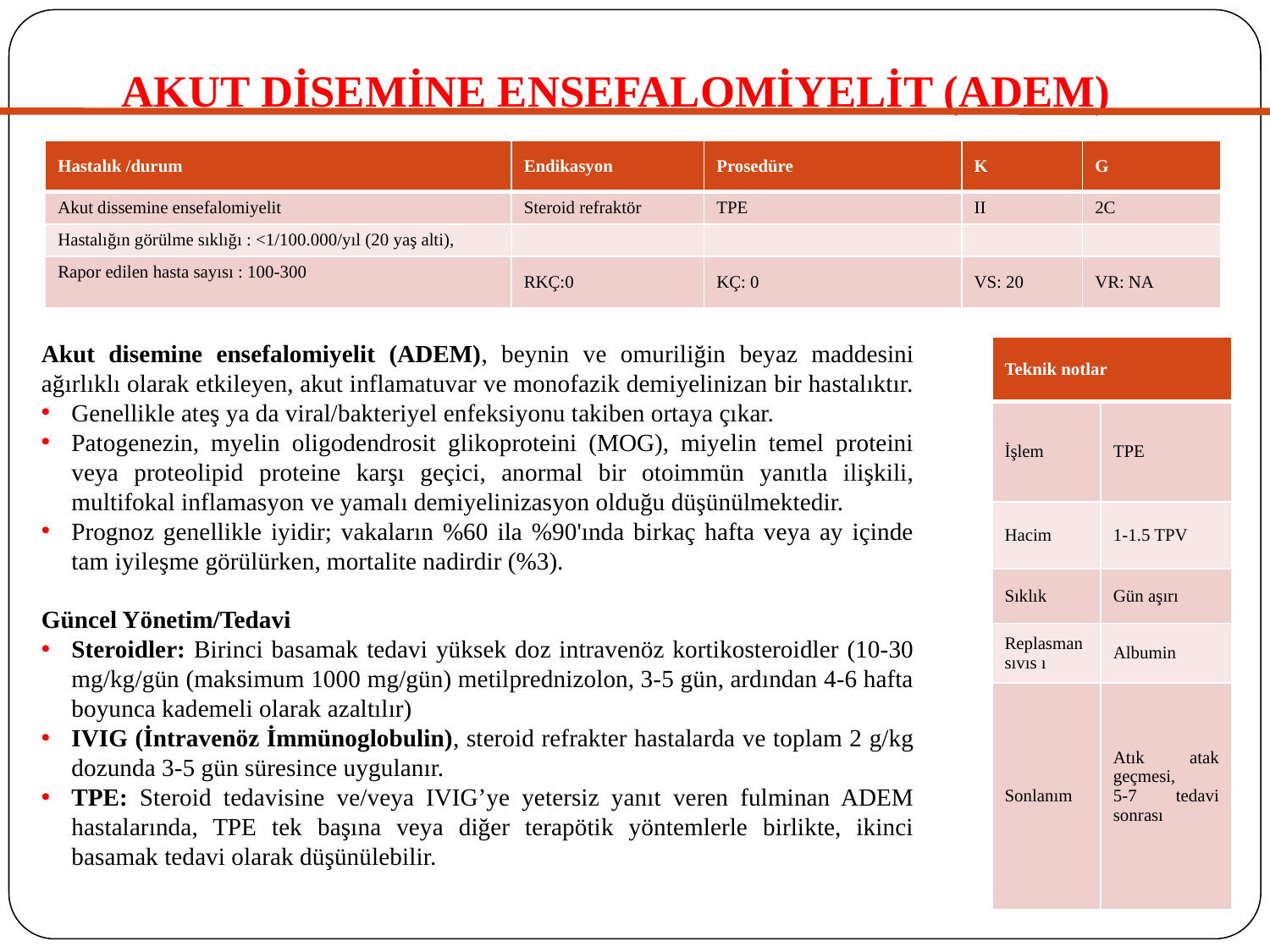

# AKUT DİSEMİNE ENSEFALOMİYELİT (ADEM)
| Hastalık /durum | Endikasyon | Prosedüre | K | G |
| --- | --- | --- | --- | --- |
| Akut dissemine ensefalomiyelit | Steroid refraktör | TPE | II | 2C |
| Hastalığın görülme sıklığı : <1/100.000/yıl (20 yaş alti), |  |  |  |  |
| Rapor edilen hasta sayısı : 100-300 | RKÇ:0 | KÇ: 0 | VS: 20 | VR: NA |
Akut disemine ensefalomiyelit (ADEM), beynin ve omuriliğin beyaz maddesini ağırlıklı olarak etkileyen, akut inflamatuvar ve monofazik demiyelinizan bir hastalıktır.
Genellikle ateş ya da viral/bakteriyel enfeksiyonu takiben ortaya çıkar.
Patogenezin, myelin oligodendrosit glikoproteini (MOG), miyelin temel proteini veya proteolipid proteine karşı geçici, anormal bir otoimmün yanıtla ilişkili, multifokal inflamasyon ve yamalı demiyelinizasyon olduğu düşünülmektedir.
Prognoz genellikle iyidir; vakaların %60 ila %90'ında birkaç hafta veya ay içinde tam iyileşme görülürken, mortalite nadirdir (%3).

Güncel Yönetim/Tedavi
Steroidler: Birinci basamak tedavi yüksek doz intravenöz kortikosteroidler (10-30 mg/kg/gün (maksimum 1000 mg/gün) metilprednizolon, 3-5 gün, ardından 4-6 hafta boyunca kademeli olarak azaltılır)
IVIG (İntravenöz İmmünoglobulin), steroid refrakter hastalarda ve toplam 2 g/kg dozunda 3-5 gün süresince uygulanır.
TPE: Steroid tedavisine ve/veya IVIG’ye yetersiz yanıt veren fulminan ADEM hastalarında, TPE tek başına veya diğer terapötik yöntemlerle birlikte, ikinci basamak tedavi olarak düşünülebilir.
| Teknik notlar |  |
| --- | --- |
| İşlem | TPE |
| Hacim | 1-1.5 TPV |
| Sıklık | Gün aşırı |
| Replasman sıvıs ı | Albumin |
| Sonlanım | Atık atak geçmesi, 5-7 tedavi sonrası |